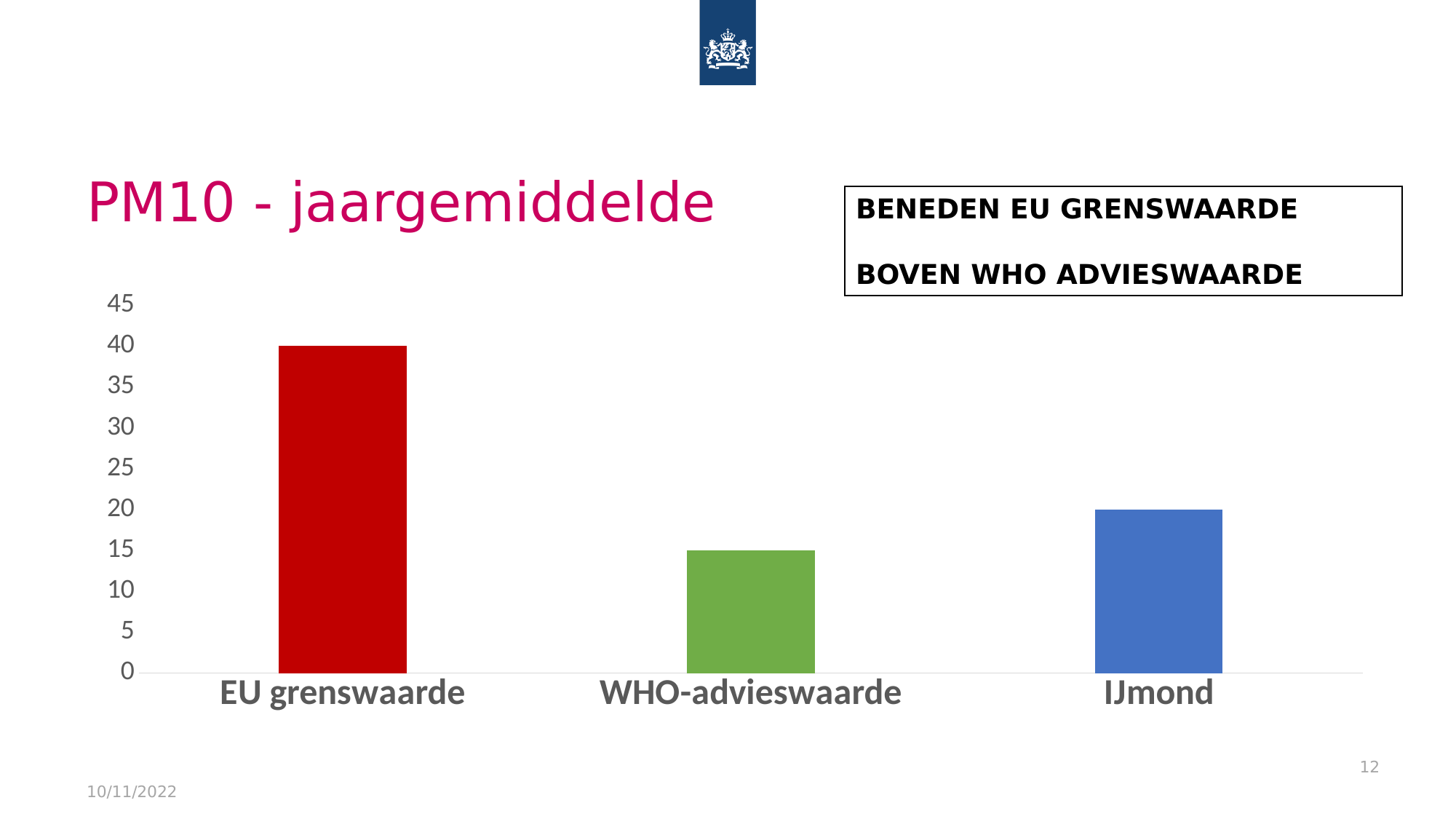

# PM10 - jaargemiddelde
BENEDEN EU GRENSWAARDE

BOVEN WHO ADVIESWAARDE

### Chart

| Category |  |
|---|---|
| EU grenswaarde | 40.0 |
| WHO-advieswaarde | 15.0 |
| IJmond | 20.0 |
12
10/11/2022